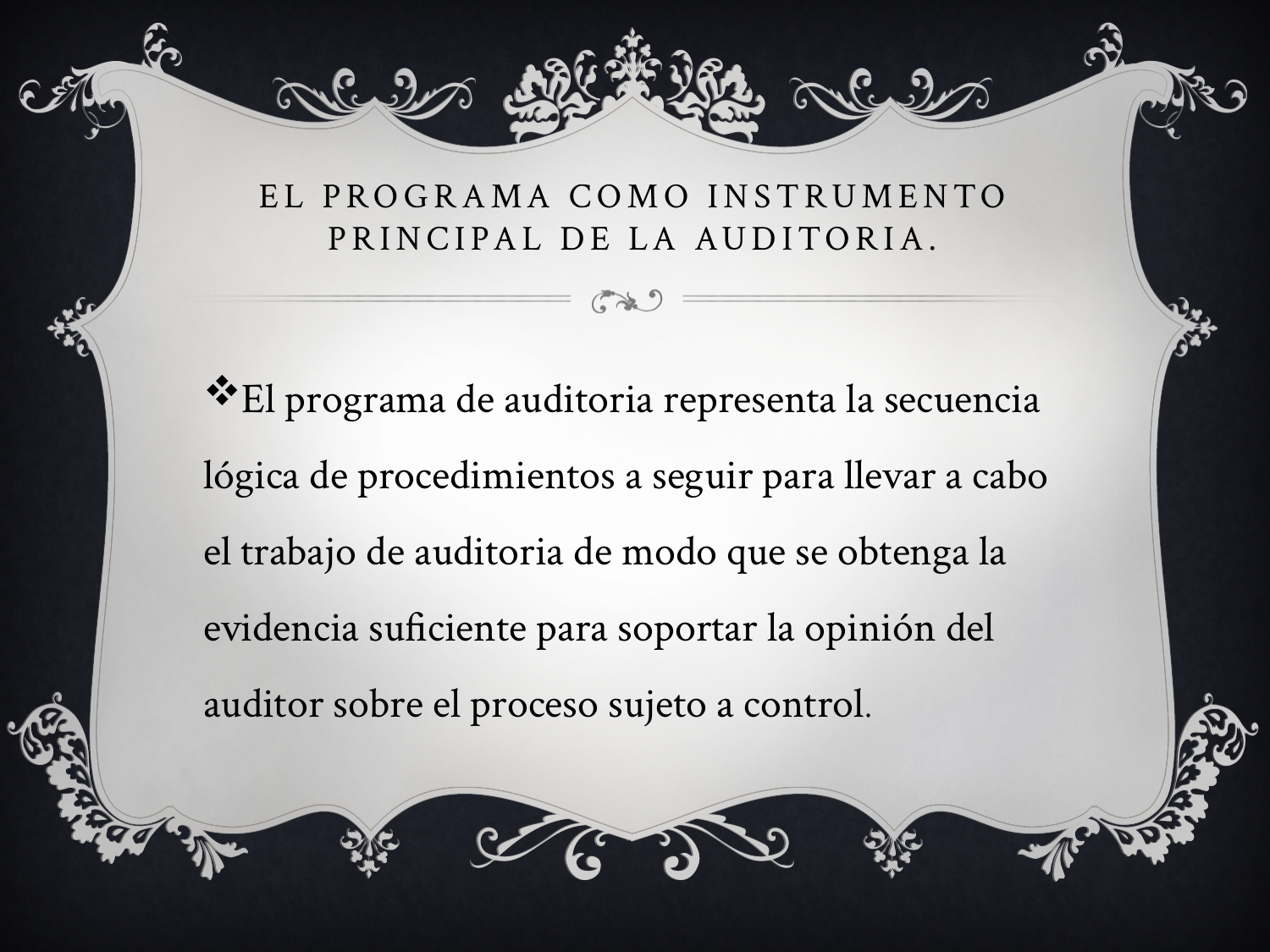

# el programa como instrumento principal de la auditoria.
El programa de auditoria representa la secuencia lógica de procedimientos a seguir para llevar a cabo el trabajo de auditoria de modo que se obtenga la evidencia suficiente para soportar la opinión del auditor sobre el proceso sujeto a control.